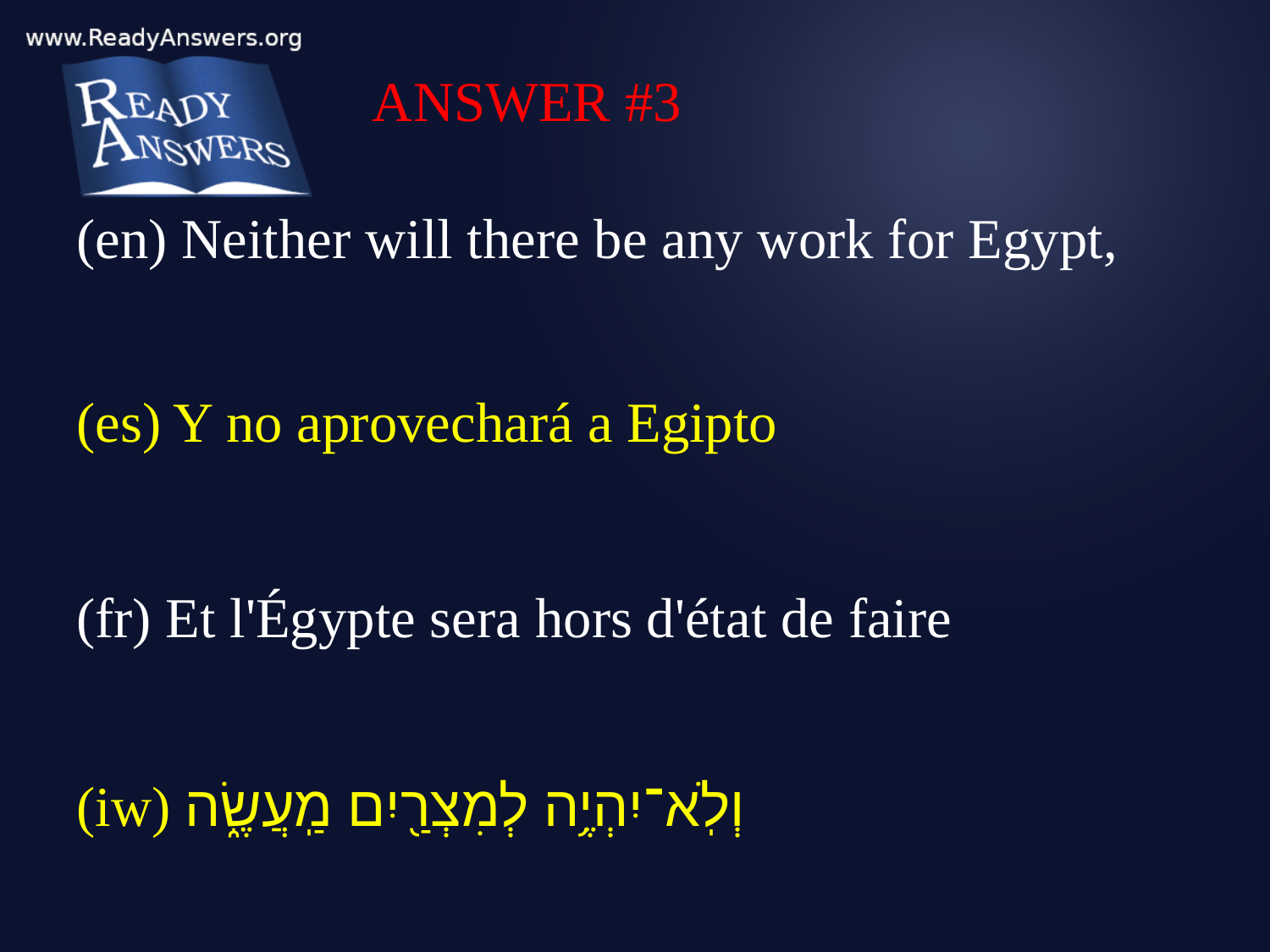

ANSWER #3
(en) Neither will there be any work for Egypt,
(es) Y no aprovechará a Egipto
(fr) Et l'Égypte sera hors d'état de faire
(iw) וְלֹֽא־יִהְיֶ֥ה לְמִצְרַ֖יִם מַֽעֲשֶׂ֑ה